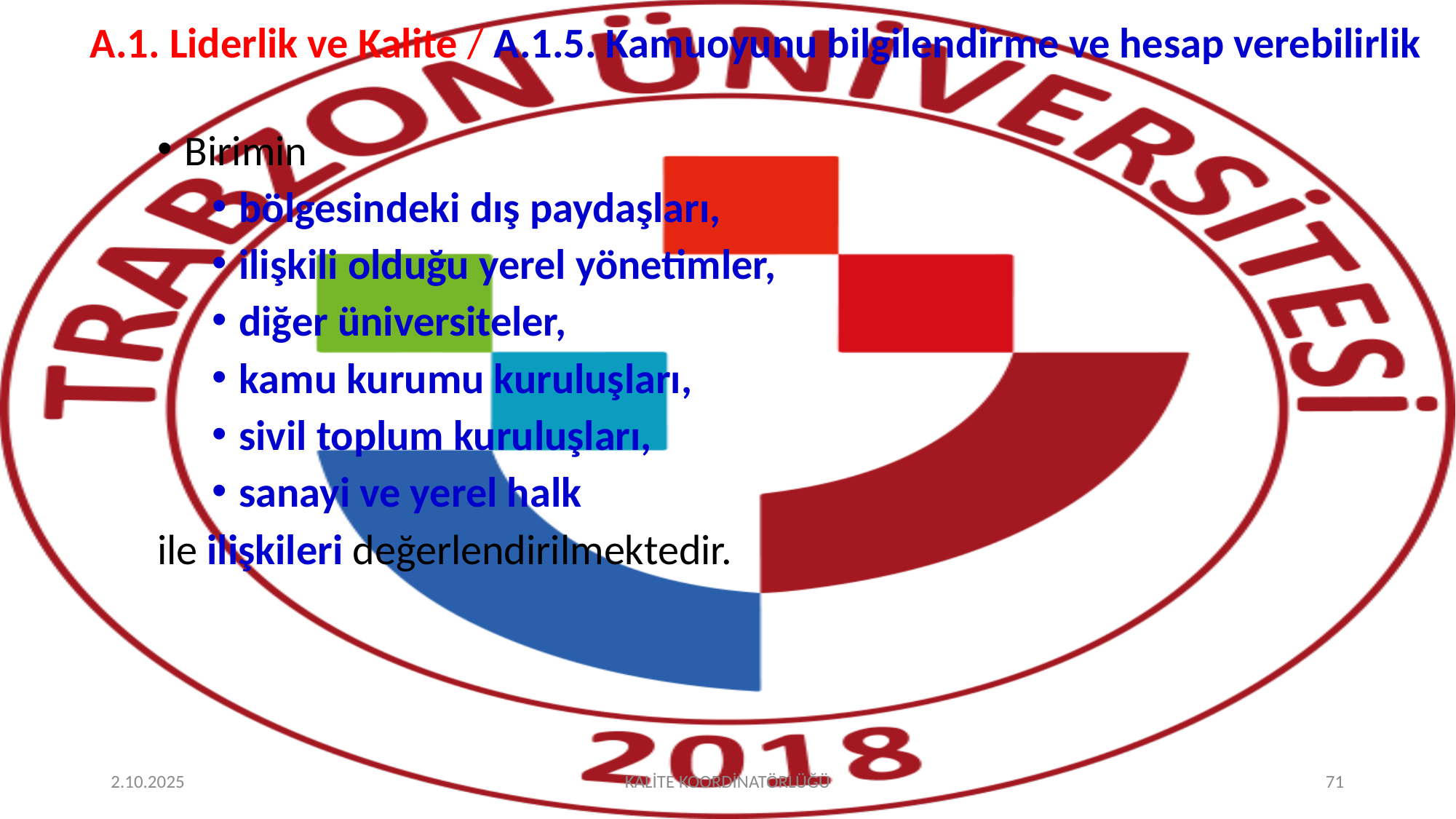

# A.1. Liderlik ve Kalite / A.1.5. Kamuoyunu bilgilendirme ve hesap verebilirlik
Birimin
bölgesindeki dış paydaşları,
ilişkili olduğu yerel yönetimler,
diğer üniversiteler,
kamu kurumu kuruluşları,
sivil toplum kuruluşları,
sanayi ve yerel halk
ile ilişkileri değerlendirilmektedir.
2.10.2025
KALİTE KOORDİNATÖRLÜĞÜ
71